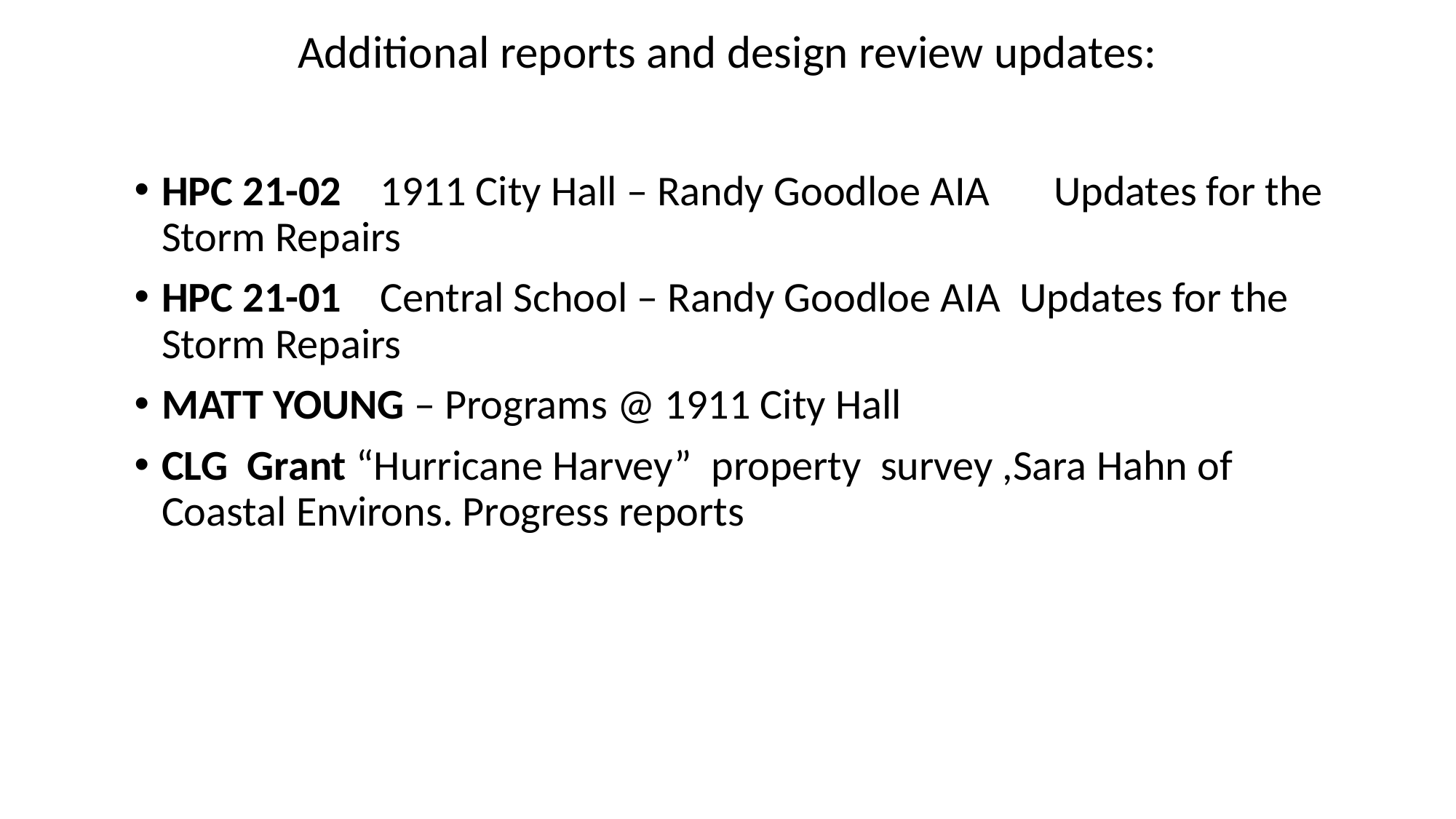

# Additional reports and design review updates:
HPC 21-02    1911 City Hall – Randy Goodloe AIA	  Updates for the Storm Repairs
HPC 21-01    Central School – Randy Goodloe AIA  Updates for the Storm Repairs
MATT YOUNG – Programs @ 1911 City Hall
CLG  Grant “Hurricane Harvey”  property  survey ,Sara Hahn of Coastal Environs. Progress reports